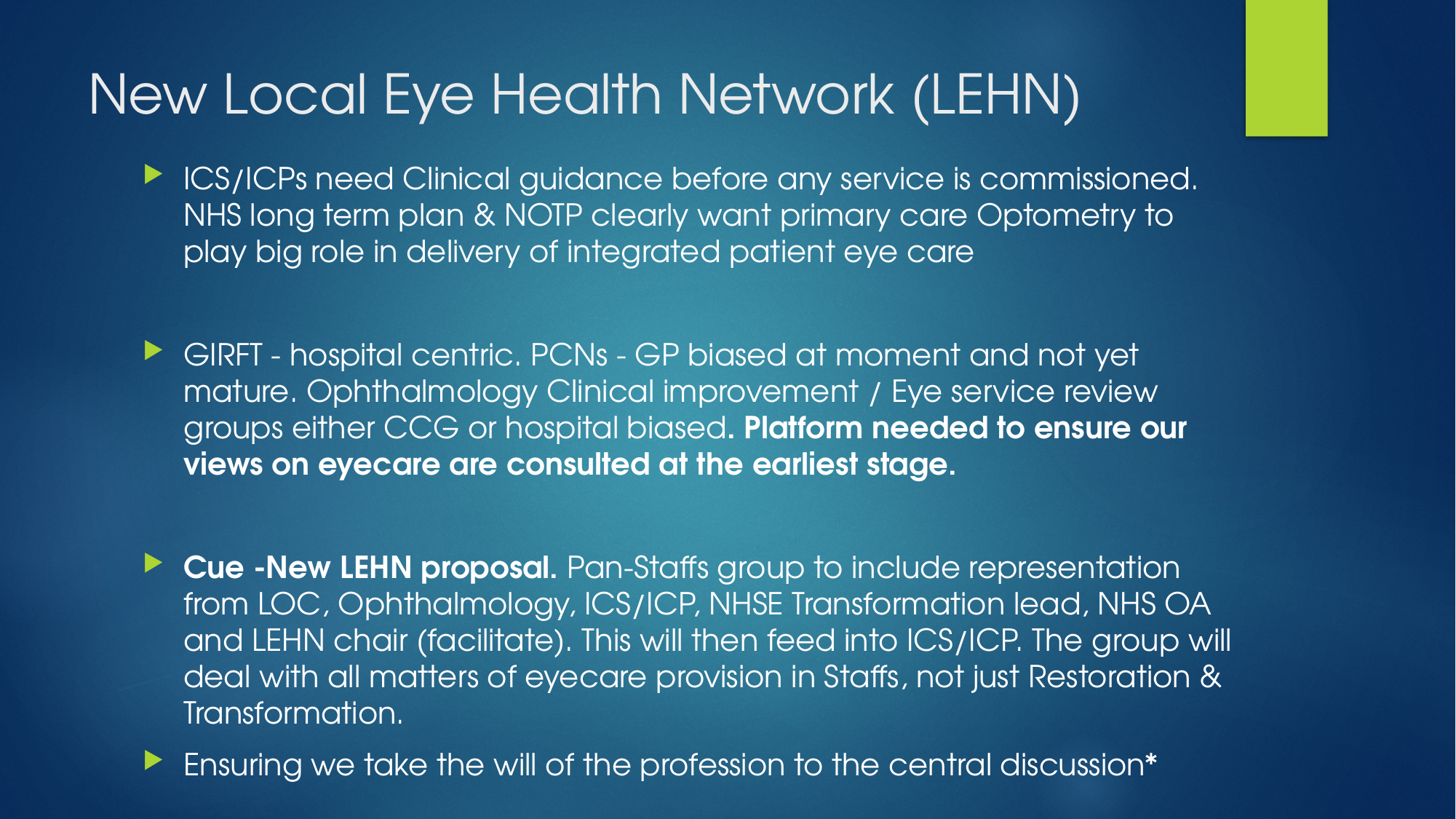

# New Local Eye Health Network (LEHN)
ICS/ICPs need Clinical guidance before any service is commissioned. NHS long term plan & NOTP clearly want primary care Optometry to play big role in delivery of integrated patient eye care

GIRFT - hospital centric. PCNs - GP biased at moment and not yet mature. Ophthalmology Clinical improvement / Eye service review groups either CCG or hospital biased. Platform needed to ensure our views on eyecare are consulted at the earliest stage.

Cue -New LEHN proposal. Pan-Staffs group to include representation from LOC, Ophthalmology, ICS/ICP, NHSE Transformation lead, NHS OA and LEHN chair (facilitate). This will then feed into ICS/ICP. The group will deal with all matters of eyecare provision in Staffs, not just Restoration & Transformation.
Ensuring we take the will of the profession to the central discussion*